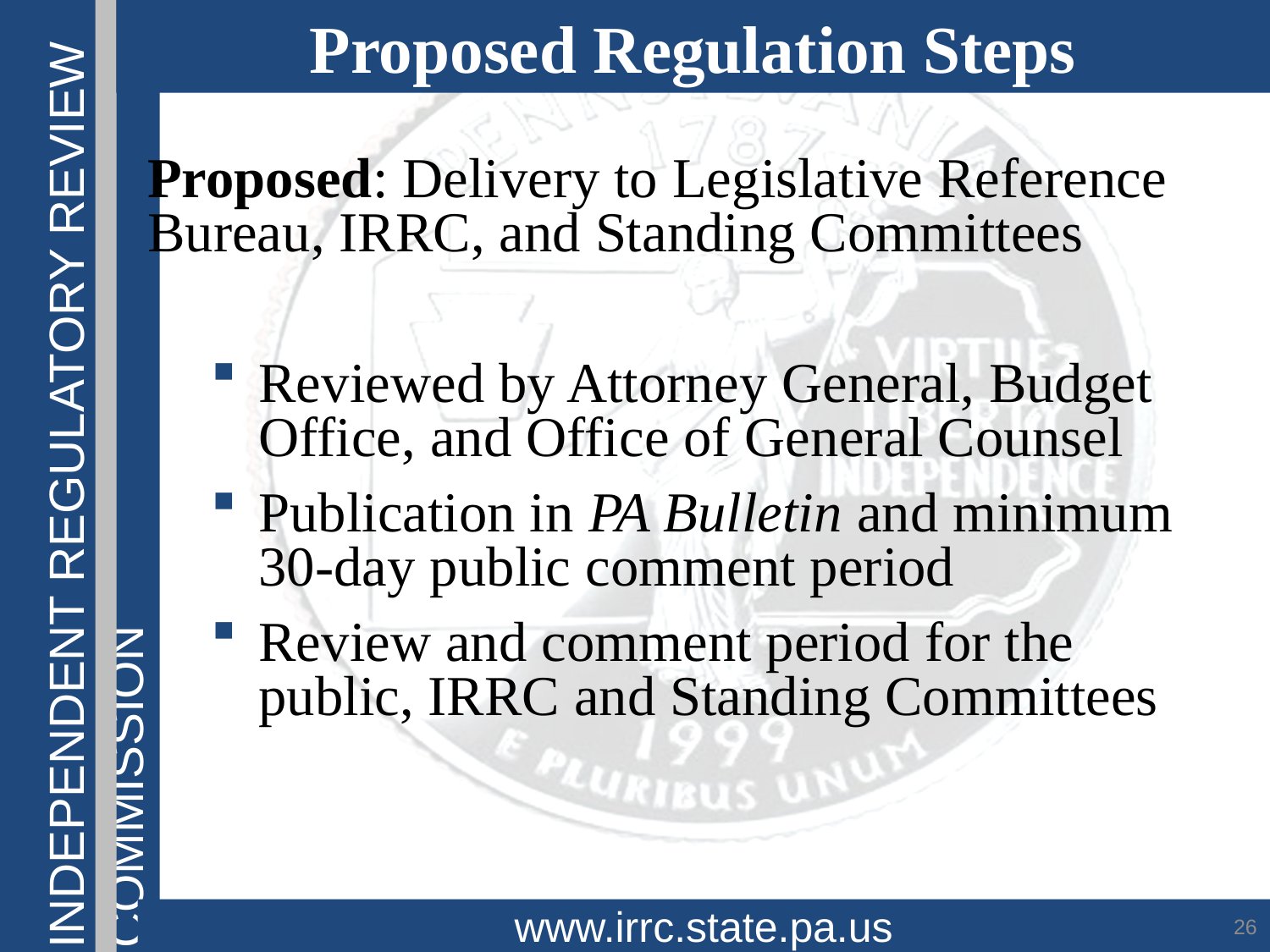

Proposed Regulation Steps
Proposed: Delivery to Legislative Reference Bureau, IRRC, and Standing Committees

Reviewed by Attorney General, Budget Office, and Office of General Counsel
Publication in PA Bulletin and minimum 30-day public comment period
Review and comment period for the public, IRRC and Standing Committees

www.irrc.state.pa.us
26